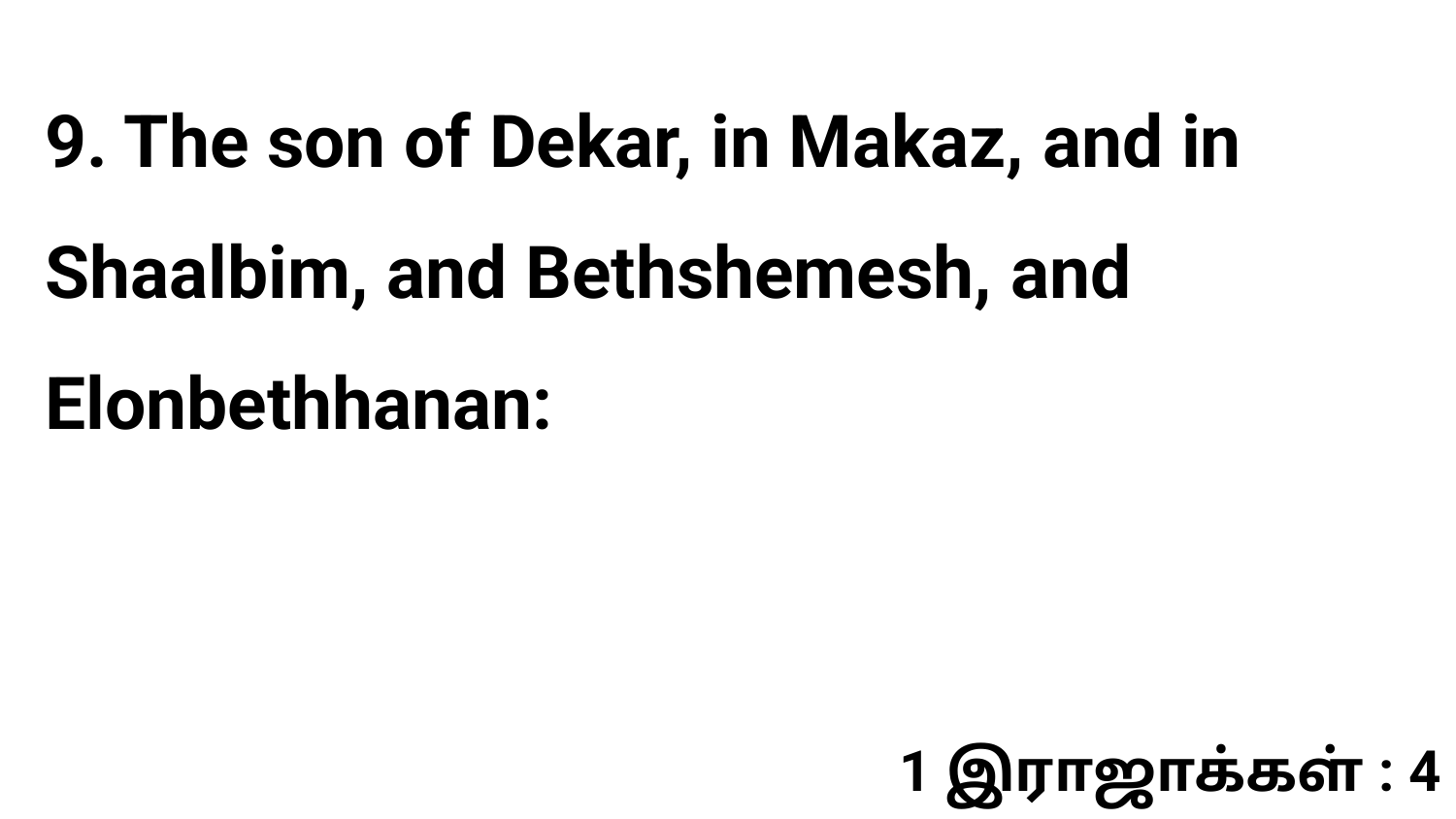

9. The son of Dekar, in Makaz, and in Shaalbim, and Bethshemesh, and Elonbethhanan:
1 இராஜாக்கள் : 4